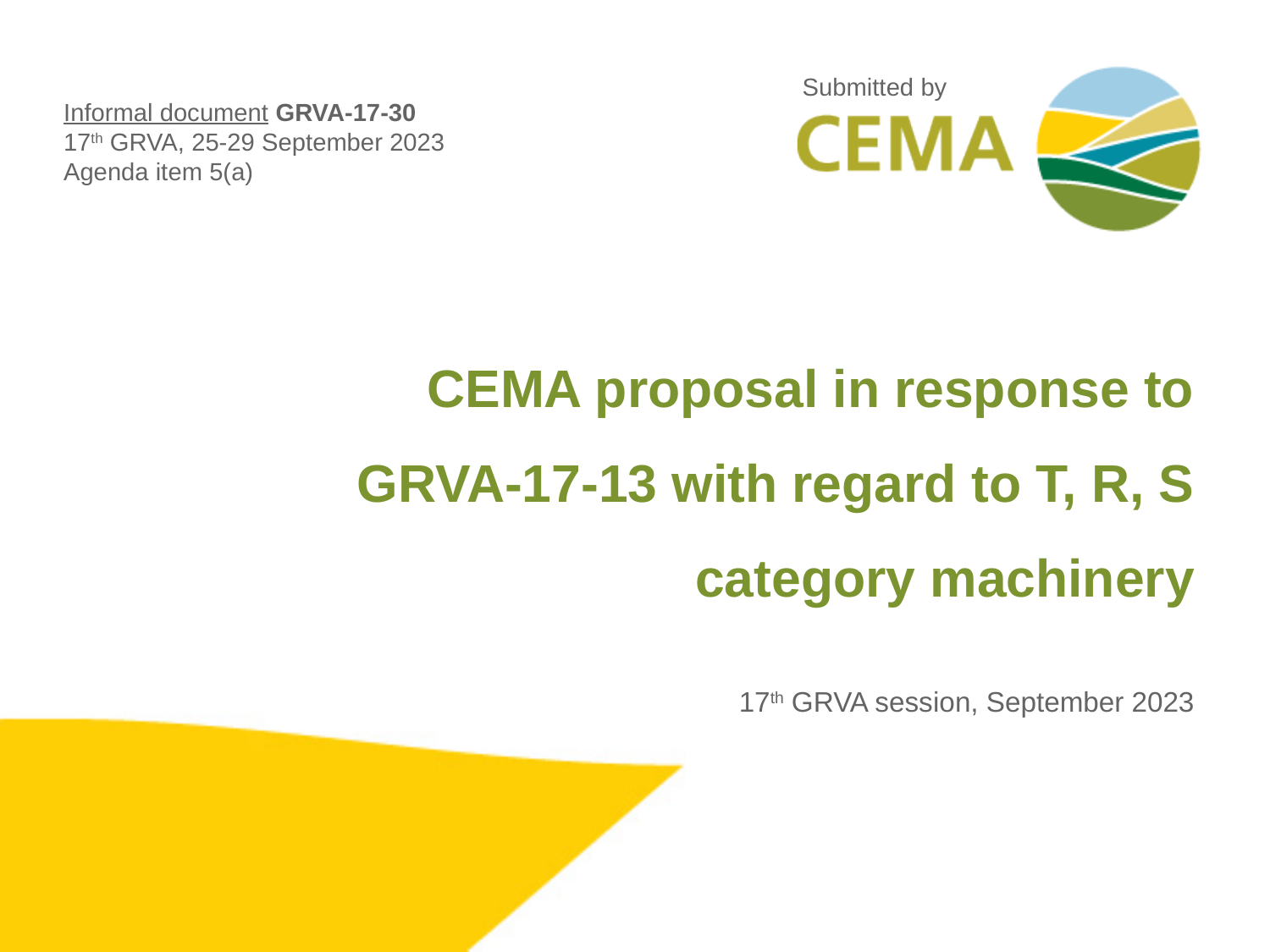

Submitted by
Informal document GRVA-17-30
17th GRVA, 25-29 September 2023
Agenda item 5(a)
# CEMA proposal in response to GRVA-17-13 with regard to T, R, S category machinery

17th GRVA session, September 2023